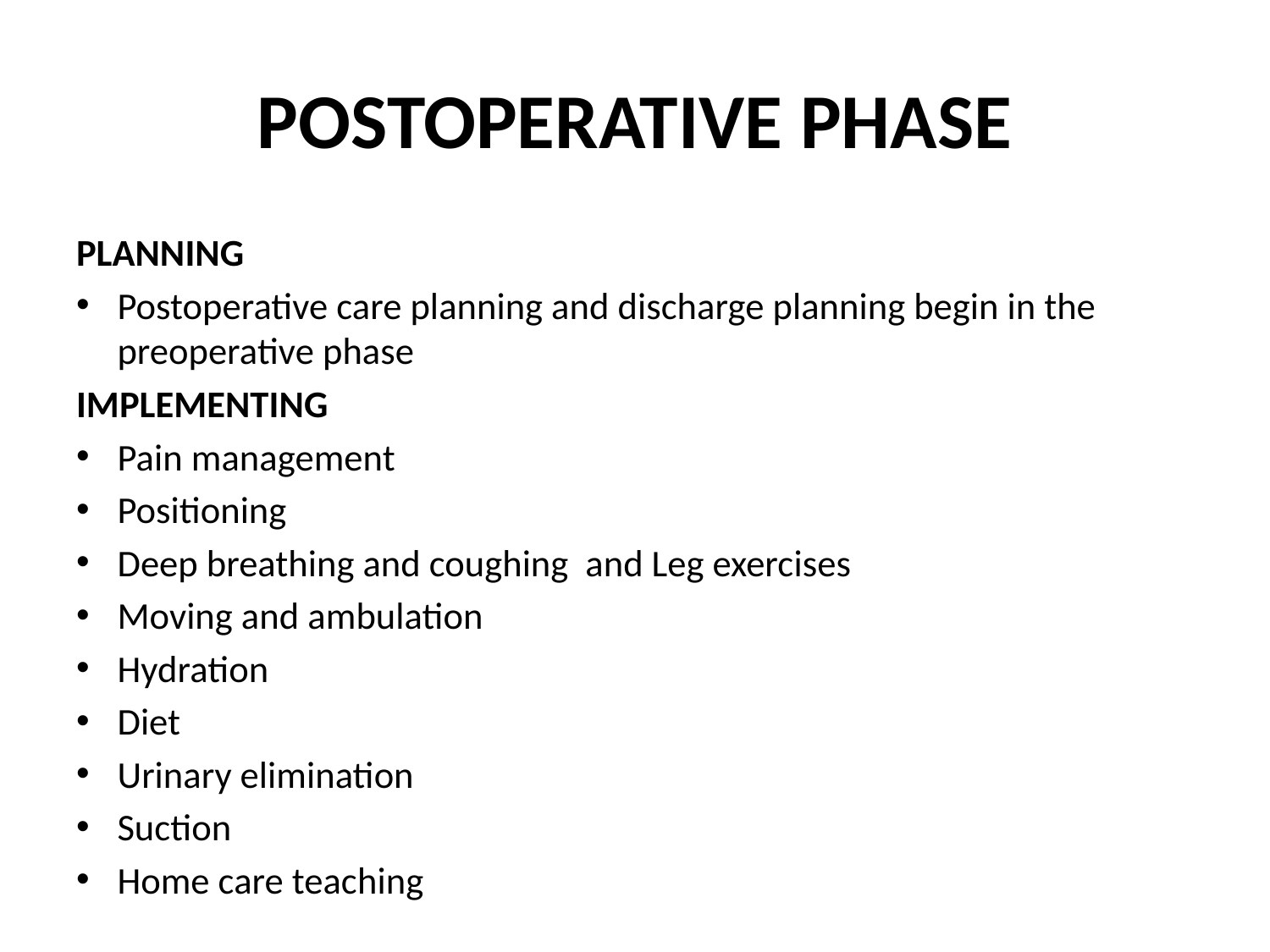

# POSTOPERATIVE PHASE
PLANNING
Postoperative care planning and discharge planning begin in the preoperative phase
IMPLEMENTING
Pain management
Positioning
Deep breathing and coughing  and Leg exercises
Moving and ambulation
Hydration
Diet
Urinary elimination
Suction
Home care teaching